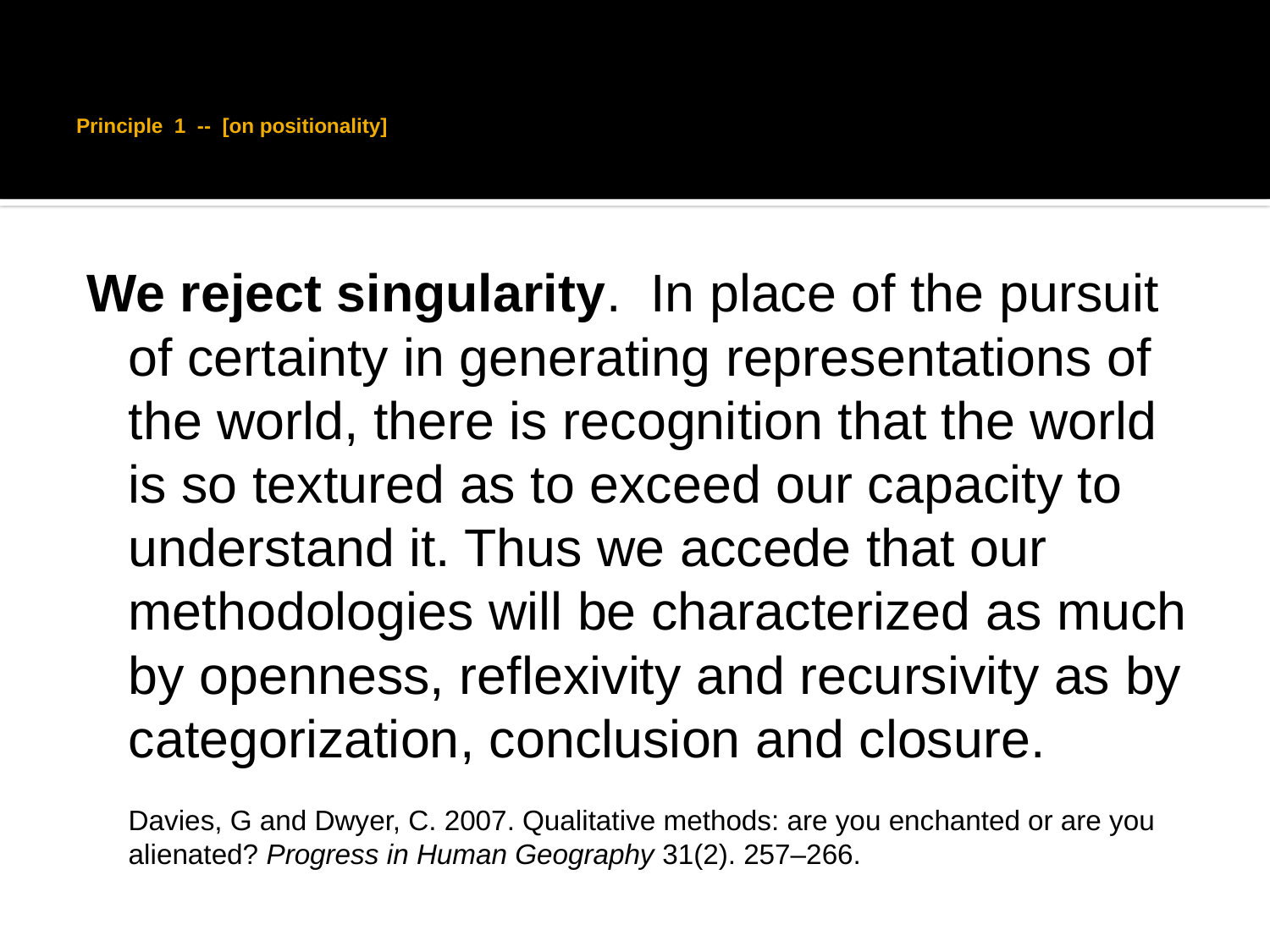

# Principle  1  --  [on positionality]
We reject singularity.  In place of the pursuit of certainty in generating representations of the world, there is recognition that the world is so textured as to exceed our capacity to understand it. Thus we accede that our methodologies will be characterized as much by openness, reflexivity and recursivity as by categorization, conclusion and closure.

	Davies, G and Dwyer, C. 2007. Qualitative methods: are you enchanted or are you alienated? Progress in Human Geography 31(2). 257–266.